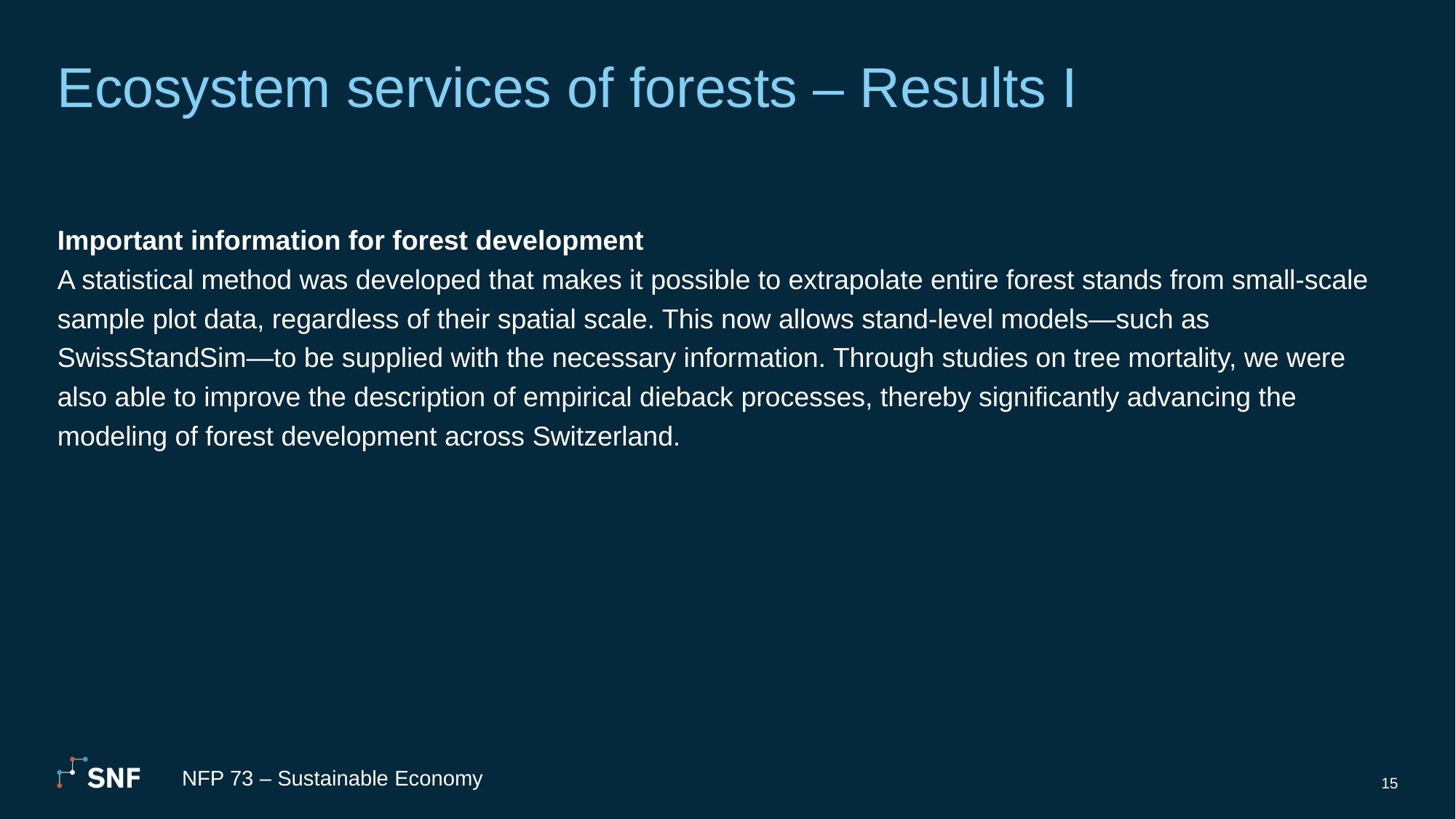

# Ecosystem services of forests – Results I
Important information for forest development
A statistical method was developed that makes it possible to extrapolate entire forest stands from small-scale sample plot data, regardless of their spatial scale. This now allows stand-level models—such as SwissStandSim—to be supplied with the necessary information. Through studies on tree mortality, we were also able to improve the description of empirical dieback processes, thereby significantly advancing the modeling of forest development across Switzerland.

NFP 73 – Sustainable Economy
15